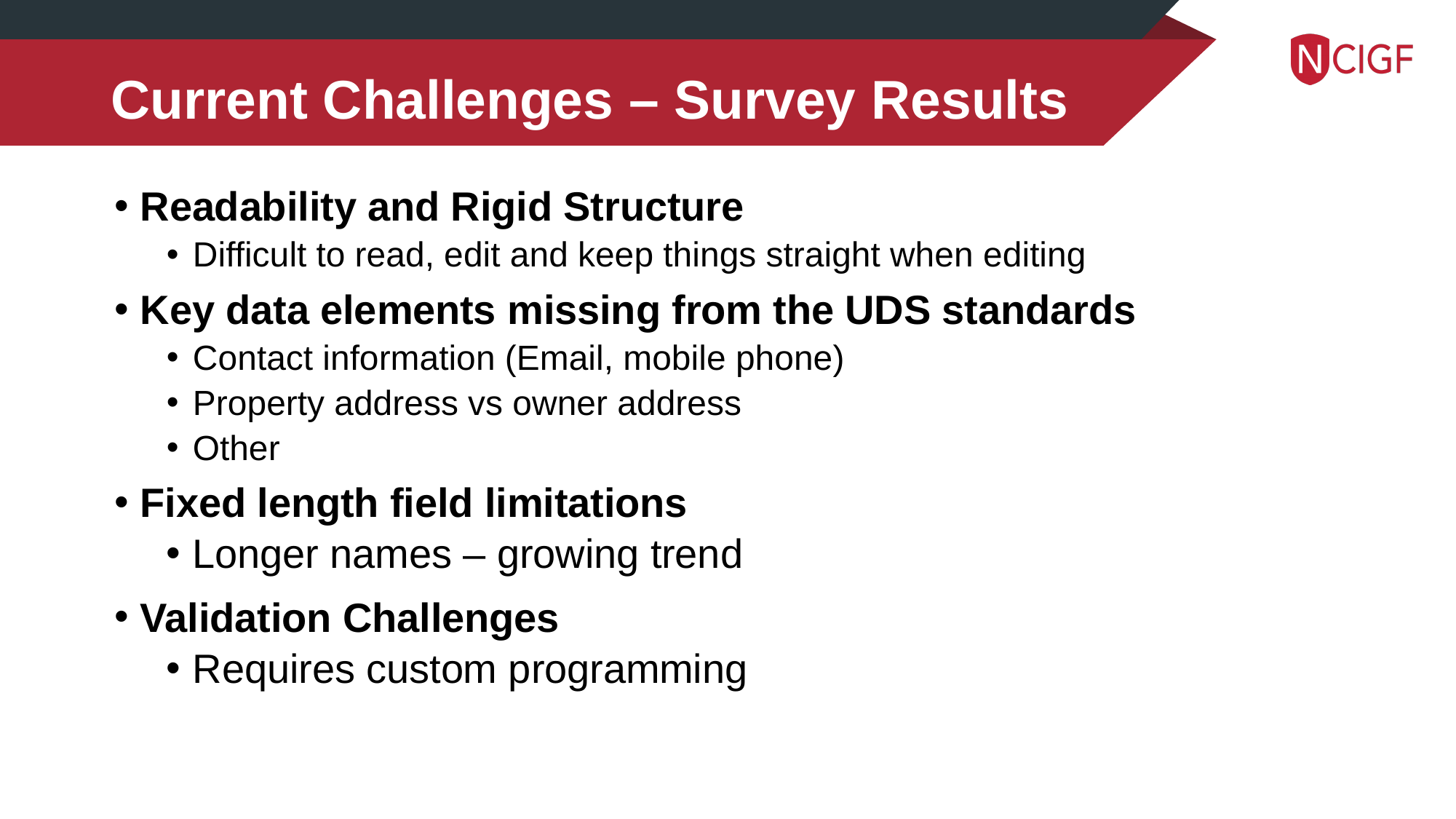

# Current Challenges – Survey Results
Readability and Rigid Structure
Difficult to read, edit and keep things straight when editing
Key data elements missing from the UDS standards
Contact information (Email, mobile phone)
Property address vs owner address
Other
Fixed length field limitations
Longer names – growing trend
Validation Challenges
Requires custom programming